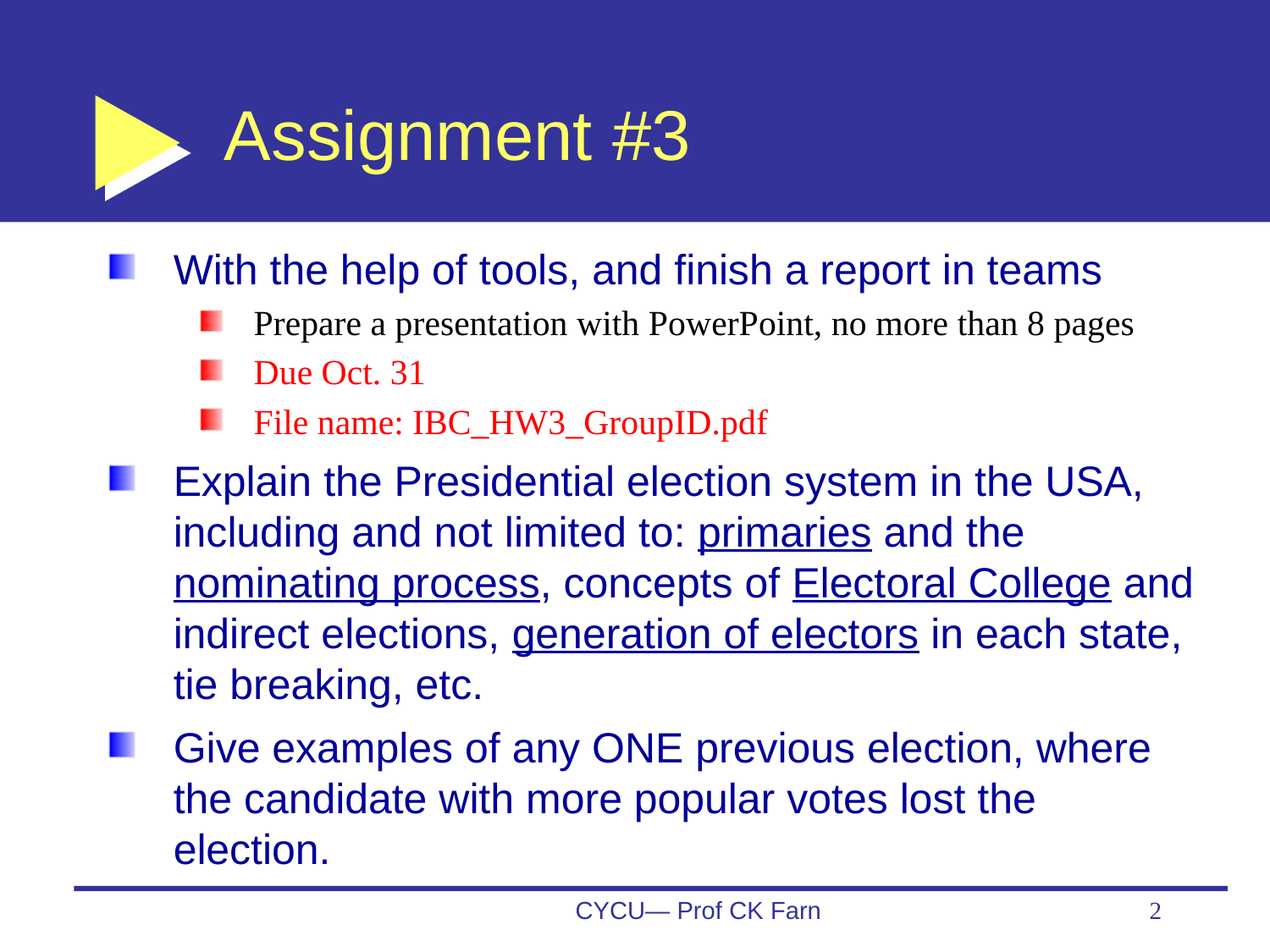

# Assignment #3
With the help of tools, and finish a report in teams
Prepare a presentation with PowerPoint, no more than 8 pages
Due Oct. 31
File name: IBC_HW3_GroupID.pdf
Explain the Presidential election system in the USA, including and not limited to: primaries and the nominating process, concepts of Electoral College and indirect elections, generation of electors in each state, tie breaking, etc.
Give examples of any ONE previous election, where the candidate with more popular votes lost the election.
CYCU— Prof CK Farn
2